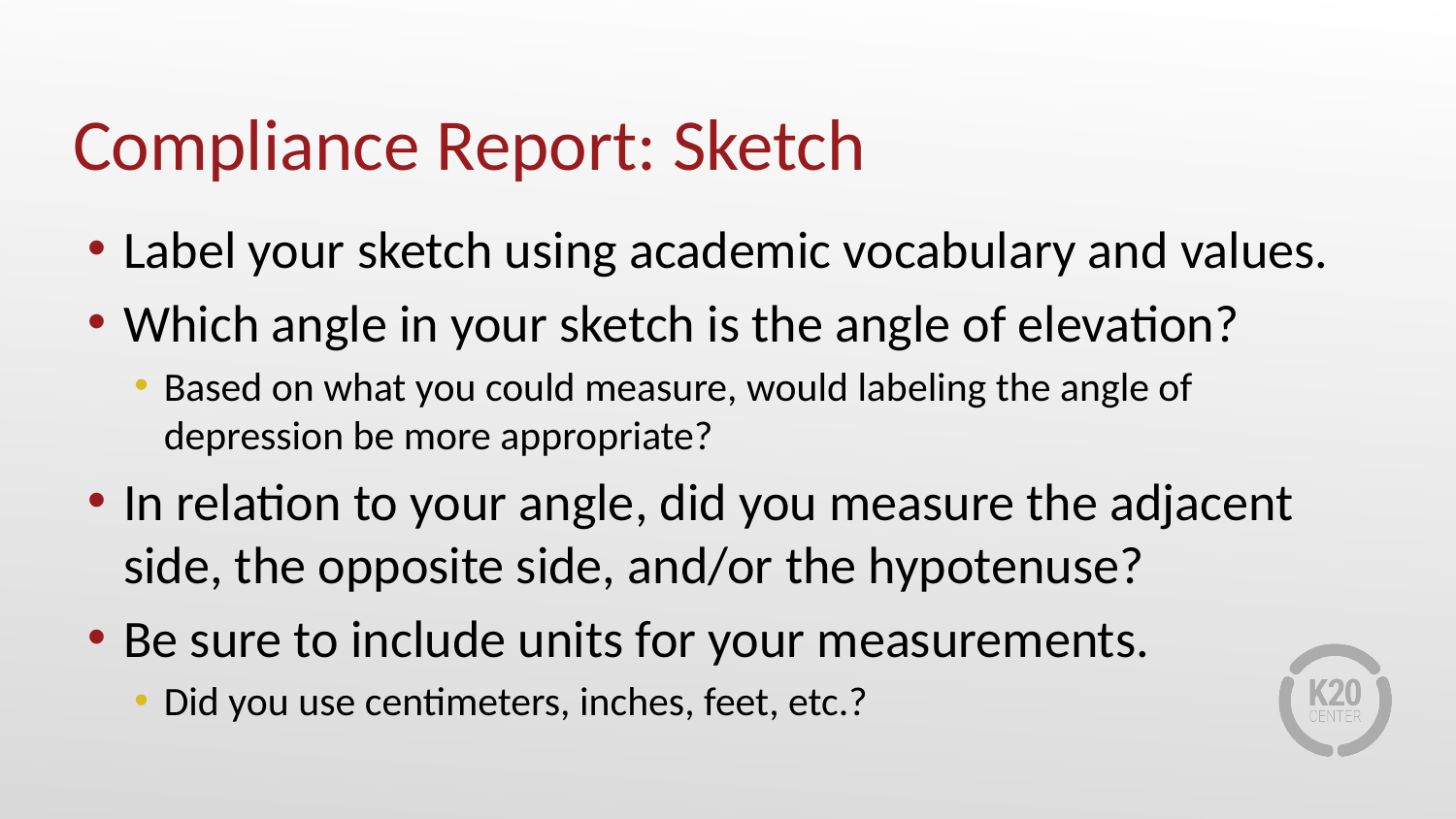

# Compliance Report: Sketch
Label your sketch using academic vocabulary and values.
Which angle in your sketch is the angle of elevation?
Based on what you could measure, would labeling the angle of depression be more appropriate?
In relation to your angle, did you measure the adjacent side, the opposite side, and/or the hypotenuse?
Be sure to include units for your measurements.
Did you use centimeters, inches, feet, etc.?